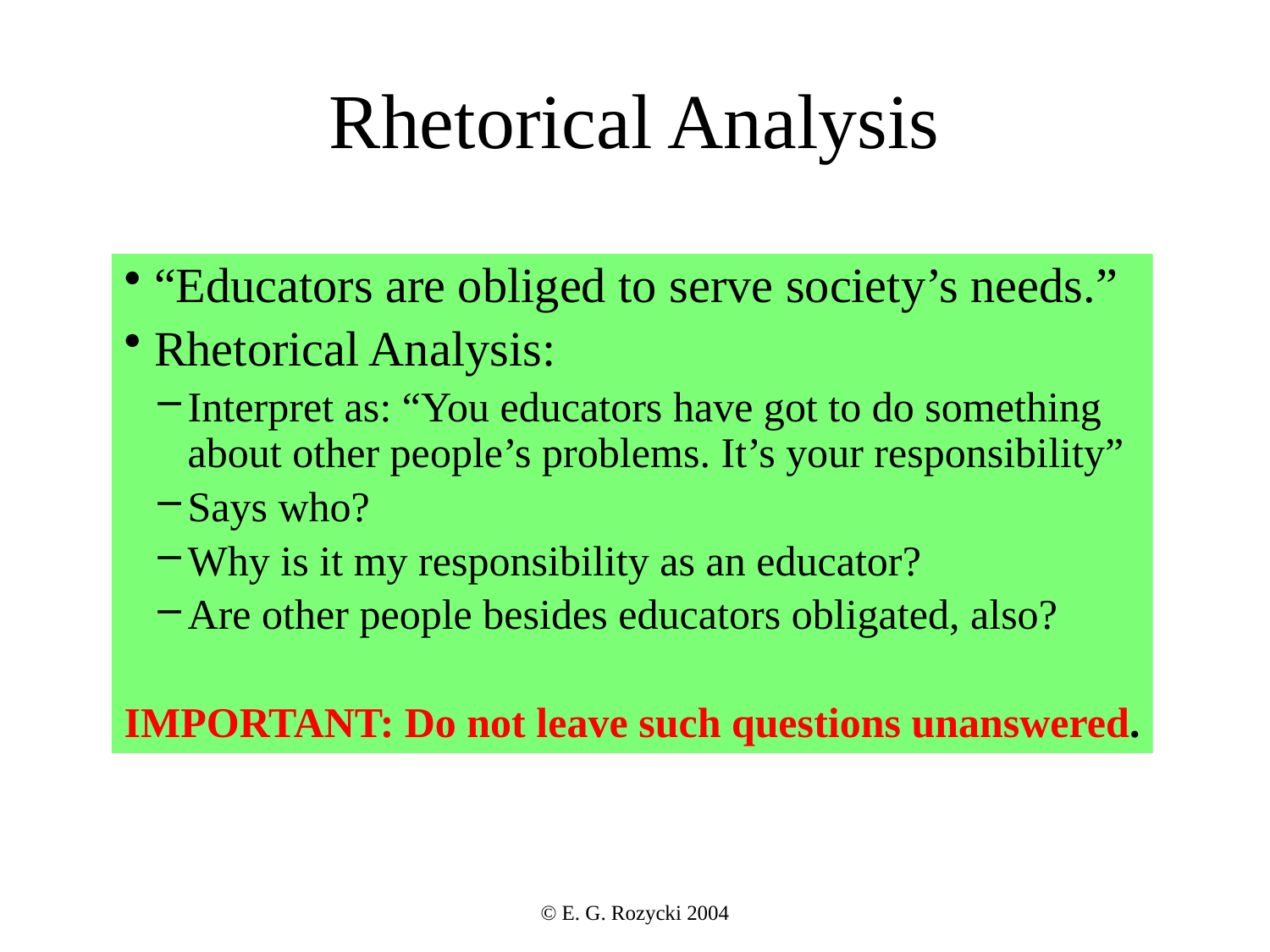

# Rhetorical Analysis
“Educators are obliged to serve society’s needs.”
Rhetorical Analysis:
Interpret as: “You educators have got to do something
about other people’s problems. It’s your responsibility”
Says who?
Why is it my responsibility as an educator?
Are other people besides educators obligated, also?

IMPORTANT: Do not leave such questions unanswered.

© E. G. Rozycki 2004